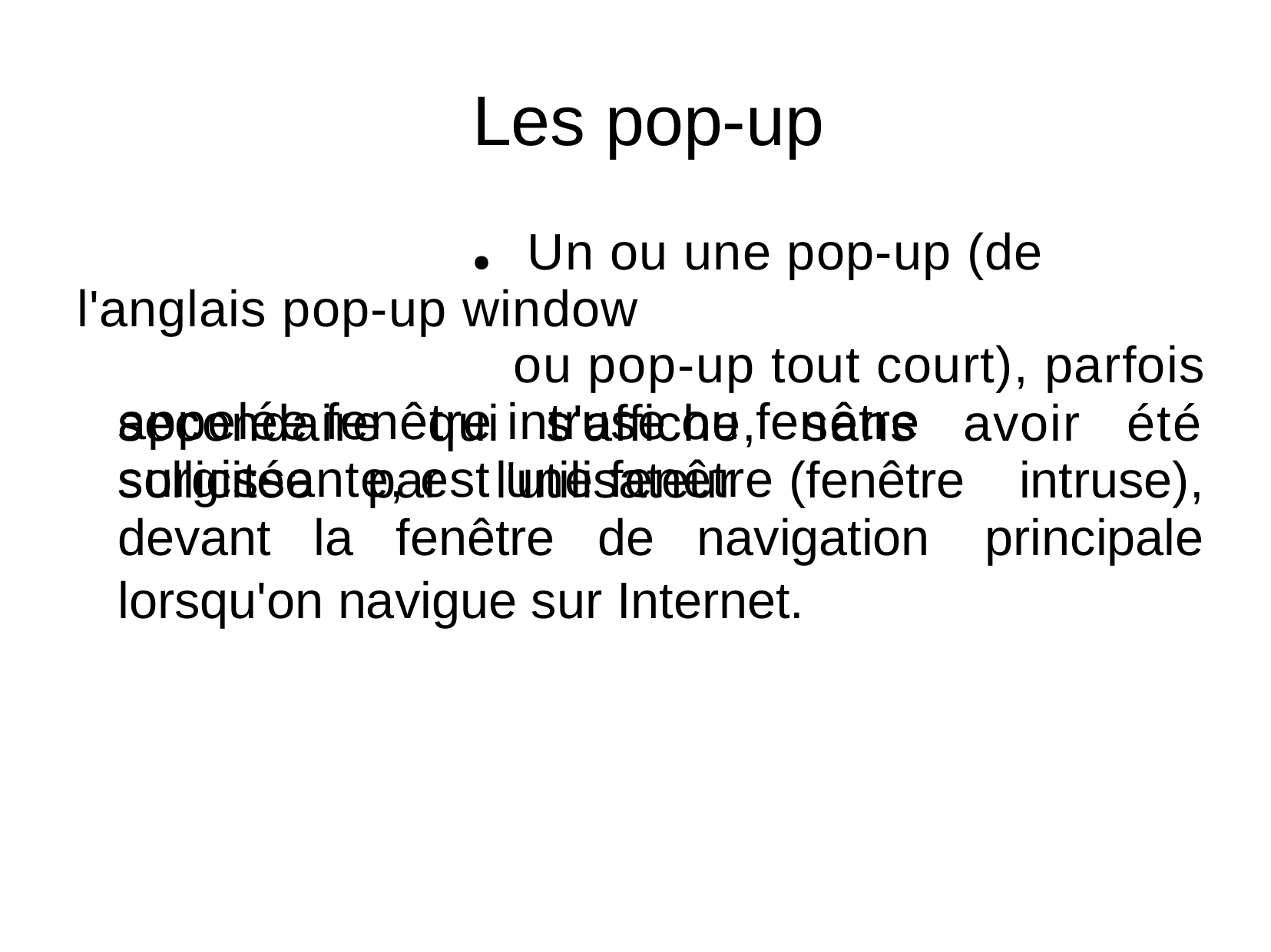

Les pop-up

●   Un ou une pop-up (de l'anglais pop-up window
ou pop-up tout court), parfois appelée fenêtre intruse ou fenêtre surgissante, est une fenêtre
secondaire   qui   s'affiche,   sans   avoir   été
sollicitée   par   l'utilisateur   (fenêtre   intruse),
devant   la   fenêtre   de   navigation   principale
lorsqu'on navigue sur Internet.